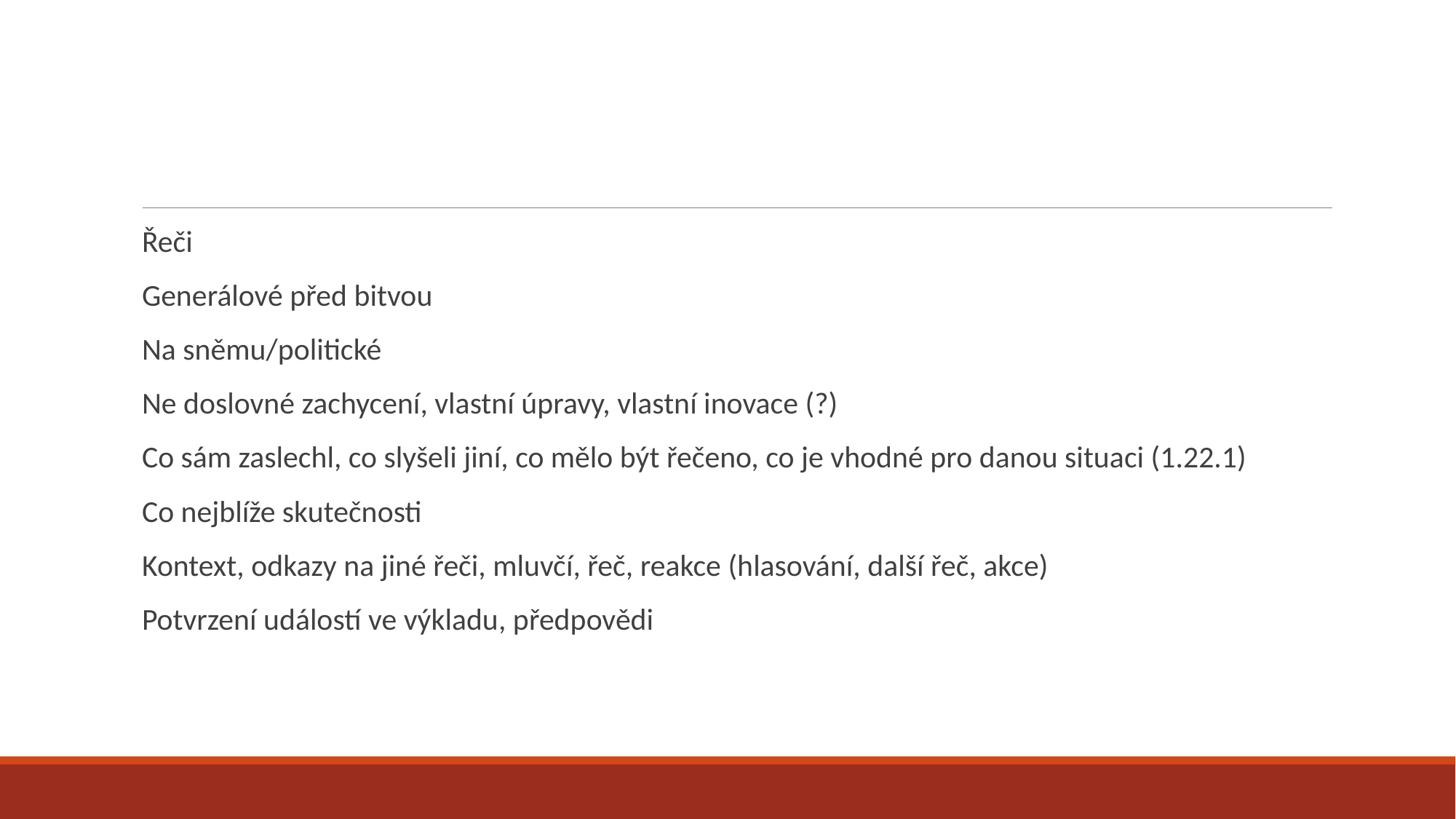

#
Řeči
Generálové před bitvou
Na sněmu/politické
Ne doslovné zachycení, vlastní úpravy, vlastní inovace (?)
Co sám zaslechl, co slyšeli jiní, co mělo být řečeno, co je vhodné pro danou situaci (1.22.1)
Co nejblíže skutečnosti
Kontext, odkazy na jiné řeči, mluvčí, řeč, reakce (hlasování, další řeč, akce)
Potvrzení událostí ve výkladu, předpovědi